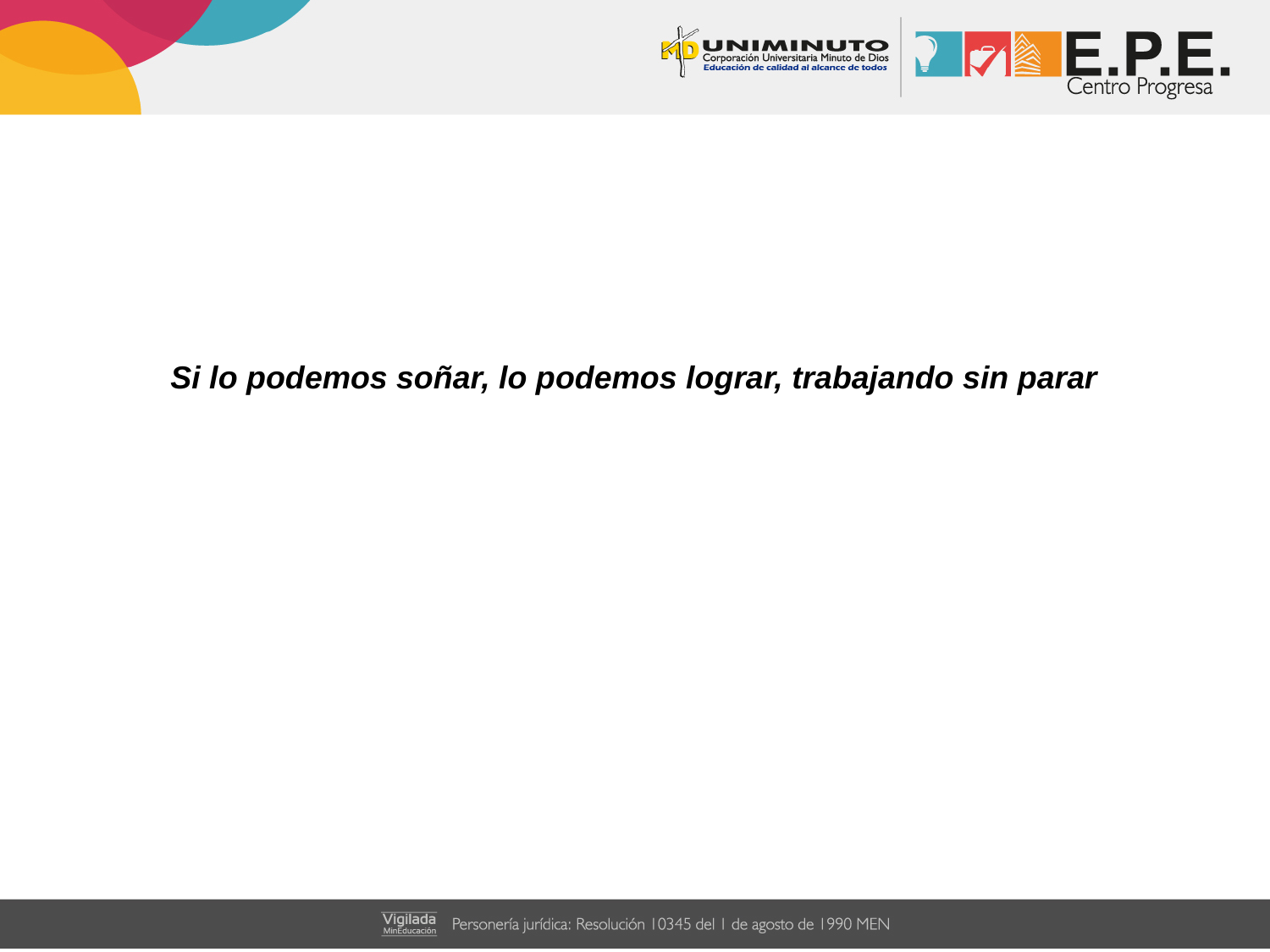

Si lo podemos soñar, lo podemos lograr, trabajando sin parar